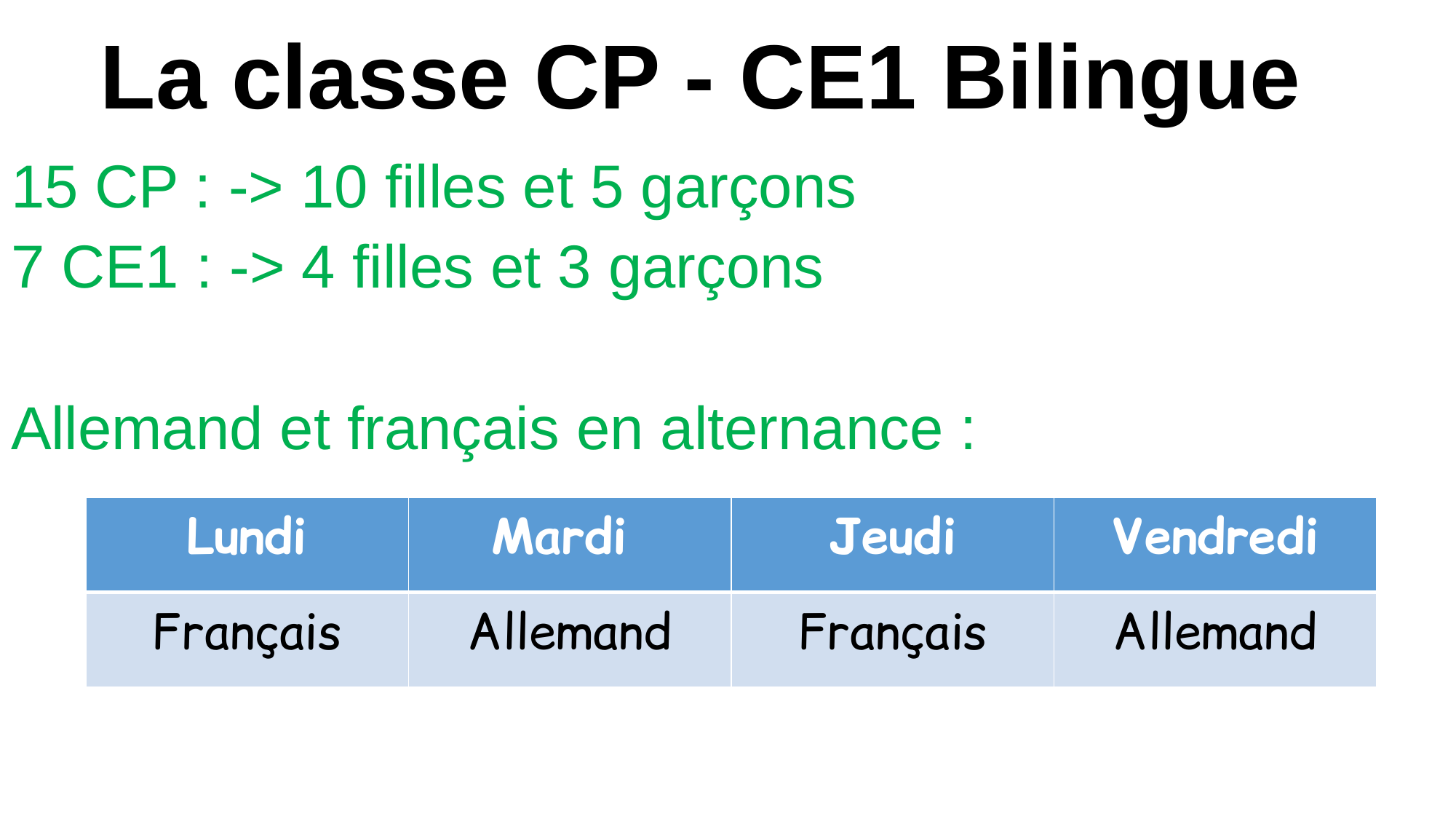

# La classe CP - CE1 Bilingue
15 CP : -> 10 filles et 5 garçons
7 CE1 : -> 4 filles et 3 garçons

Allemand et français en alternance :

| Lundi | Mardi | Jeudi | Vendredi |
| --- | --- | --- | --- |
| Français | Allemand | Français | Allemand |